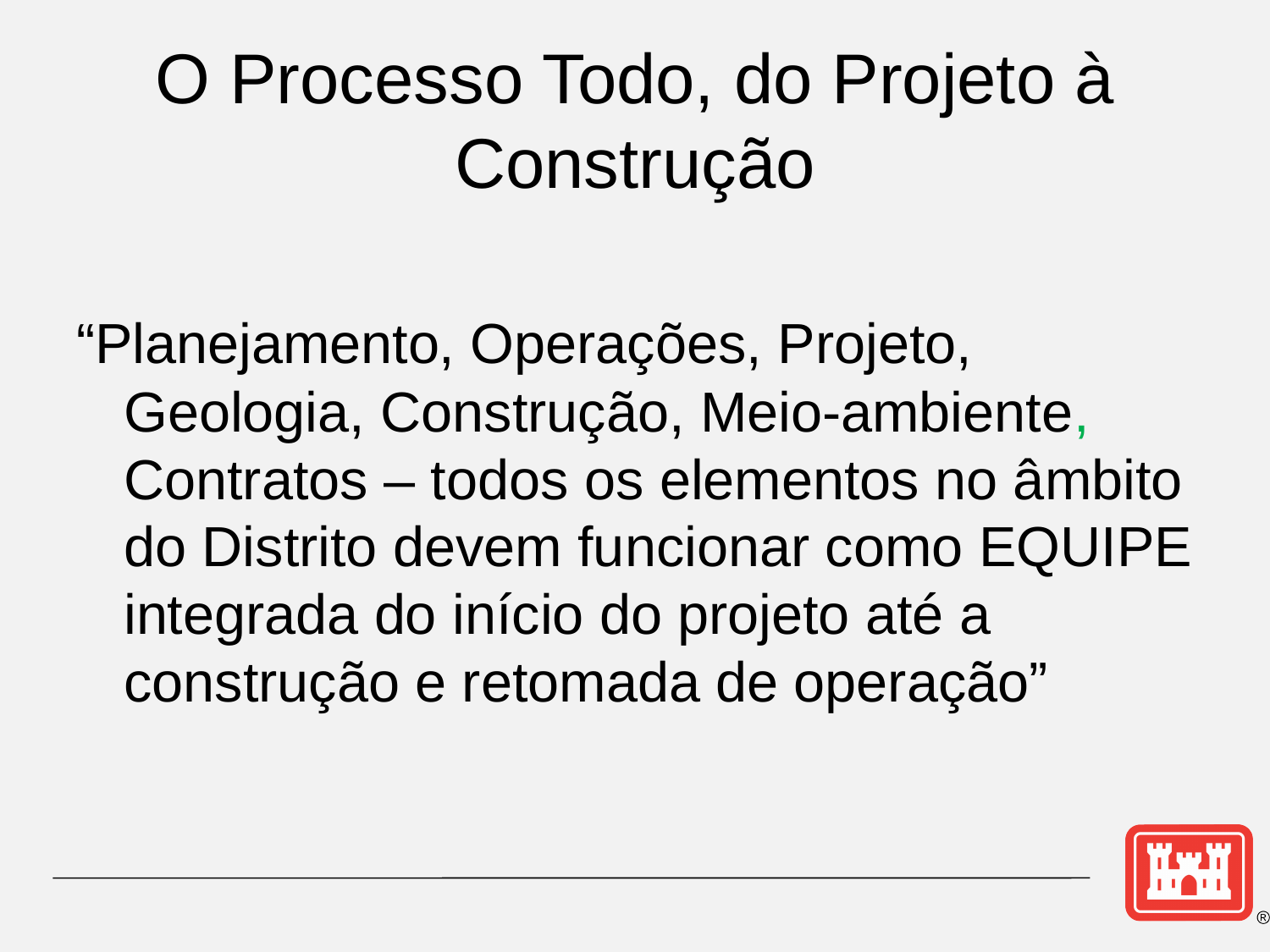

# O Processo Todo, do Projeto à Construção

“Planejamento, Operações, Projeto, Geologia, Construção, Meio-ambiente, Contratos – todos os elementos no âmbito do Distrito devem funcionar como EQUIPE integrada do início do projeto até a construção e retomada de operação”